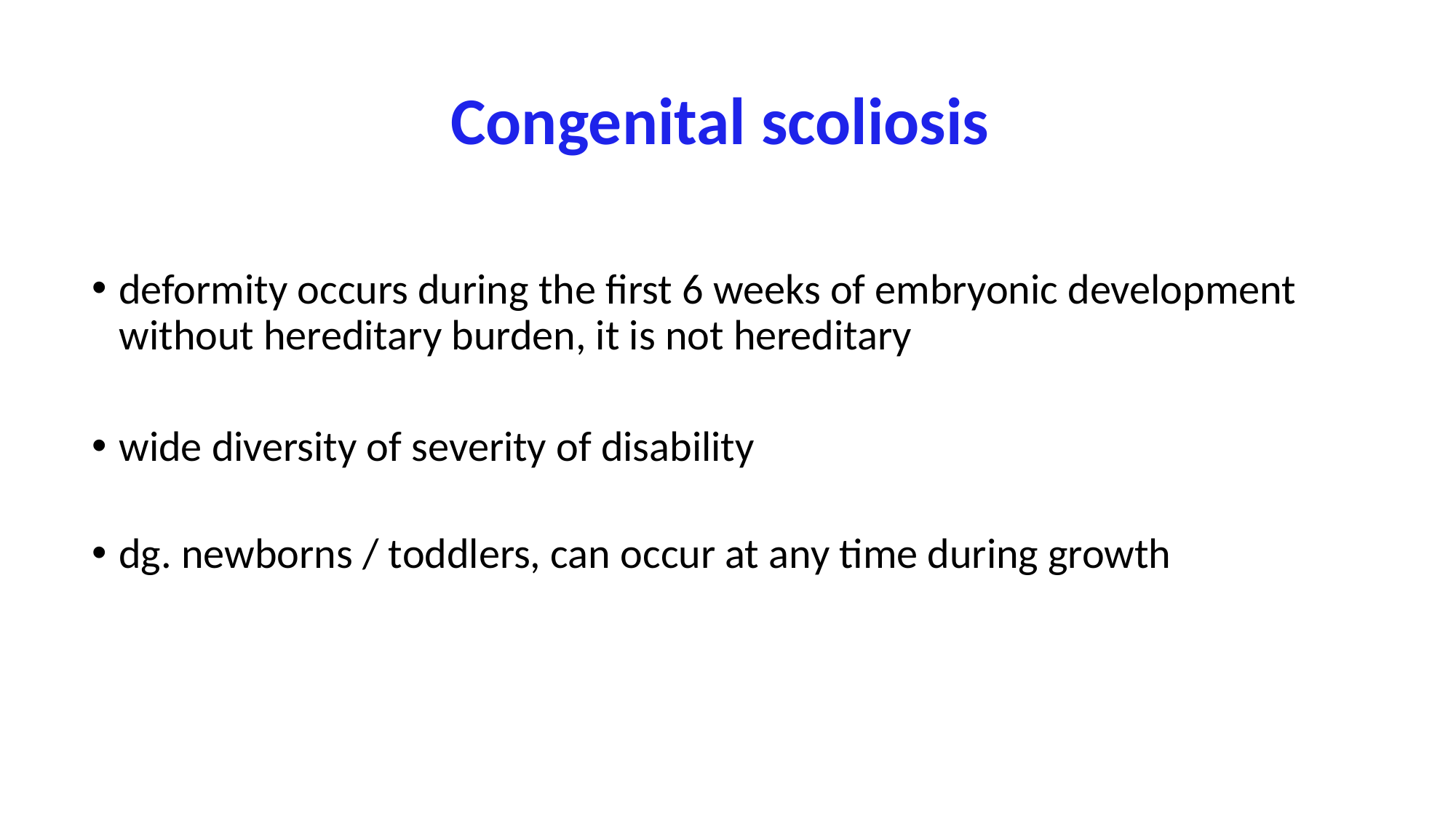

# Congenital scoliosis
deformity occurs during the first 6 weeks of embryonic development
without hereditary burden, it is not hereditary
wide diversity of severity of disability
dg. newborns / toddlers, can occur at any time during growth